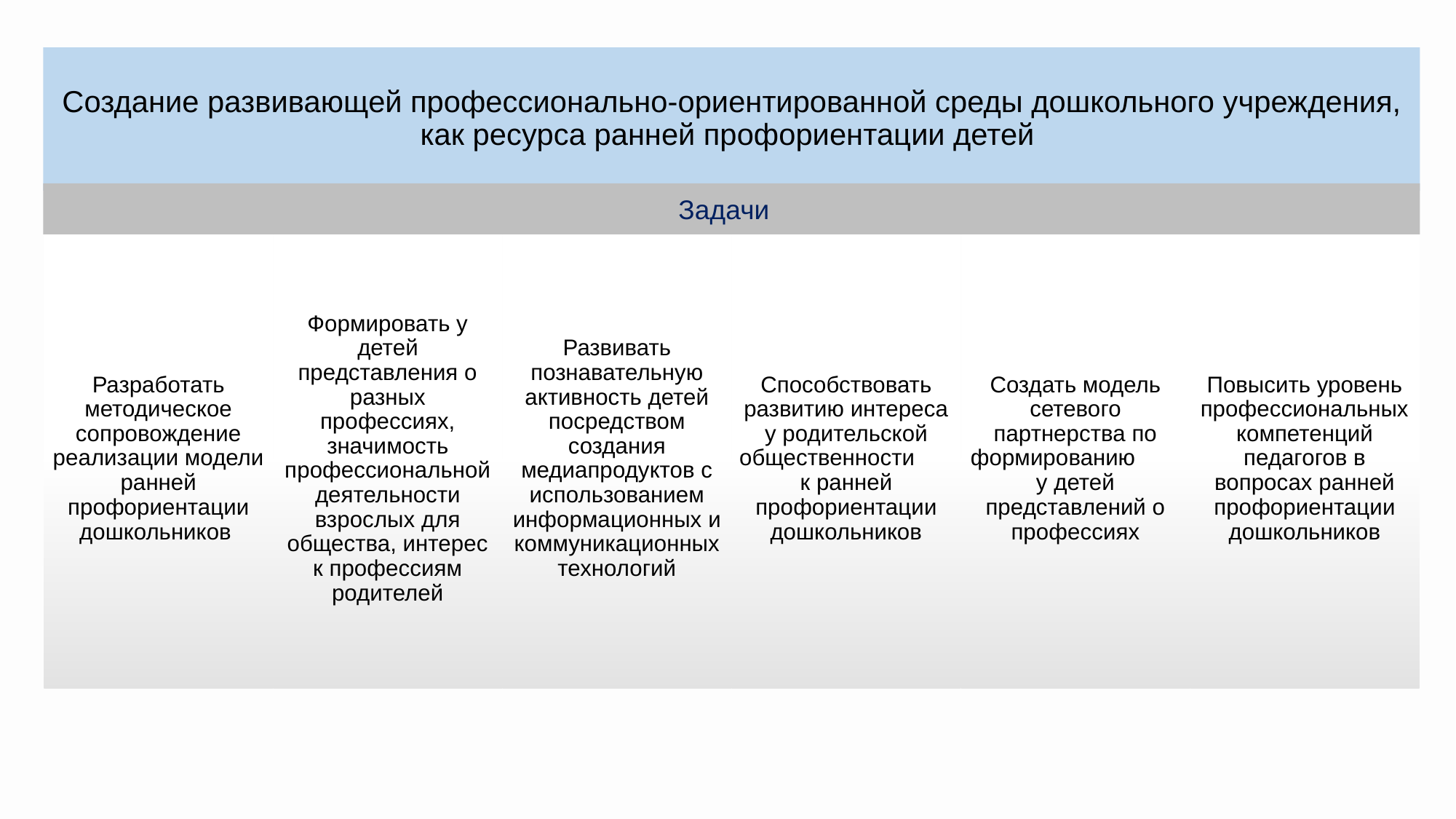

Создание развивающей профессионально-ориентированной среды дошкольного учреждения, как ресурса ранней профориентации детей
Разработать методическое сопровождение реализации модели ранней профориентации дошкольников
Формировать у детей представления о разных профессиях, значимость профессиональной деятельности взрослых для общества, интерес к профессиям родителей
Развивать познавательную активность детей посредством создания медиапродуктов с использованием информационных и коммуникационных технологий
Способствовать развитию интереса у родительской общественности       к ранней профориентации дошкольников
Создать модель сетевого партнерства по формированию        у детей представлений о профессиях
Повысить уровень профессиональных компетенций педагогов в вопросах ранней профориентации дошкольников
Задачи